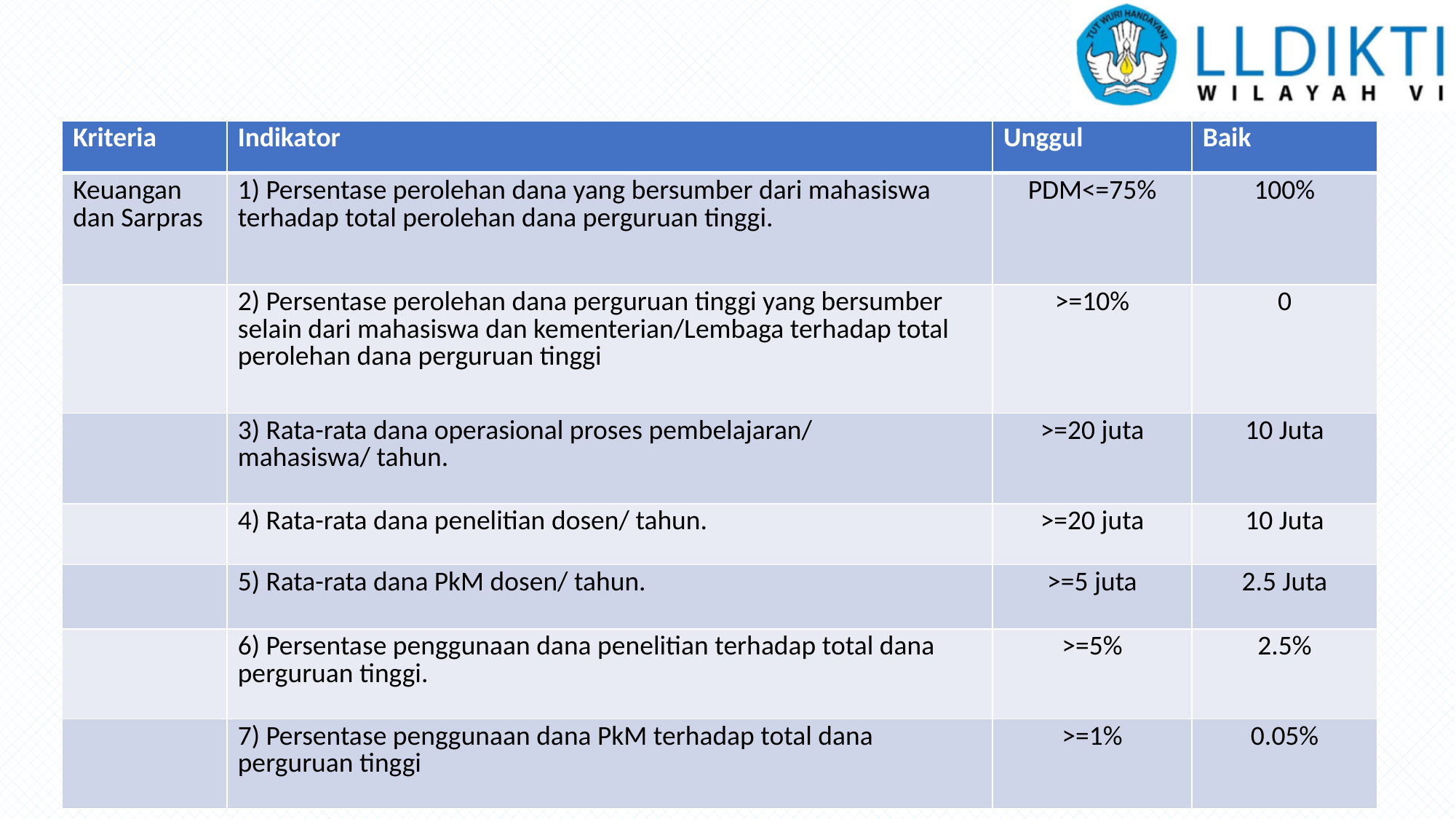

#
| Kriteria | Indikator | Unggul | Baik |
| --- | --- | --- | --- |
| Keuangan dan Sarpras | 1) Persentase perolehan dana yang bersumber dari mahasiswa terhadap total perolehan dana perguruan tinggi. | PDM<=75% | 100% |
|  | 2) Persentase perolehan dana perguruan tinggi yang bersumber selain dari mahasiswa dan kementerian/Lembaga terhadap total perolehan dana perguruan tinggi | >=10% | 0 |
|  | 3) Rata-rata dana operasional proses pembelajaran/ mahasiswa/ tahun. | >=20 juta | 10 Juta |
|  | 4) Rata-rata dana penelitian dosen/ tahun. | >=20 juta | 10 Juta |
|  | 5) Rata-rata dana PkM dosen/ tahun. | >=5 juta | 2.5 Juta |
|  | 6) Persentase penggunaan dana penelitian terhadap total dana perguruan tinggi. | >=5% | 2.5% |
|  | 7) Persentase penggunaan dana PkM terhadap total dana perguruan tinggi | >=1% | 0.05% |